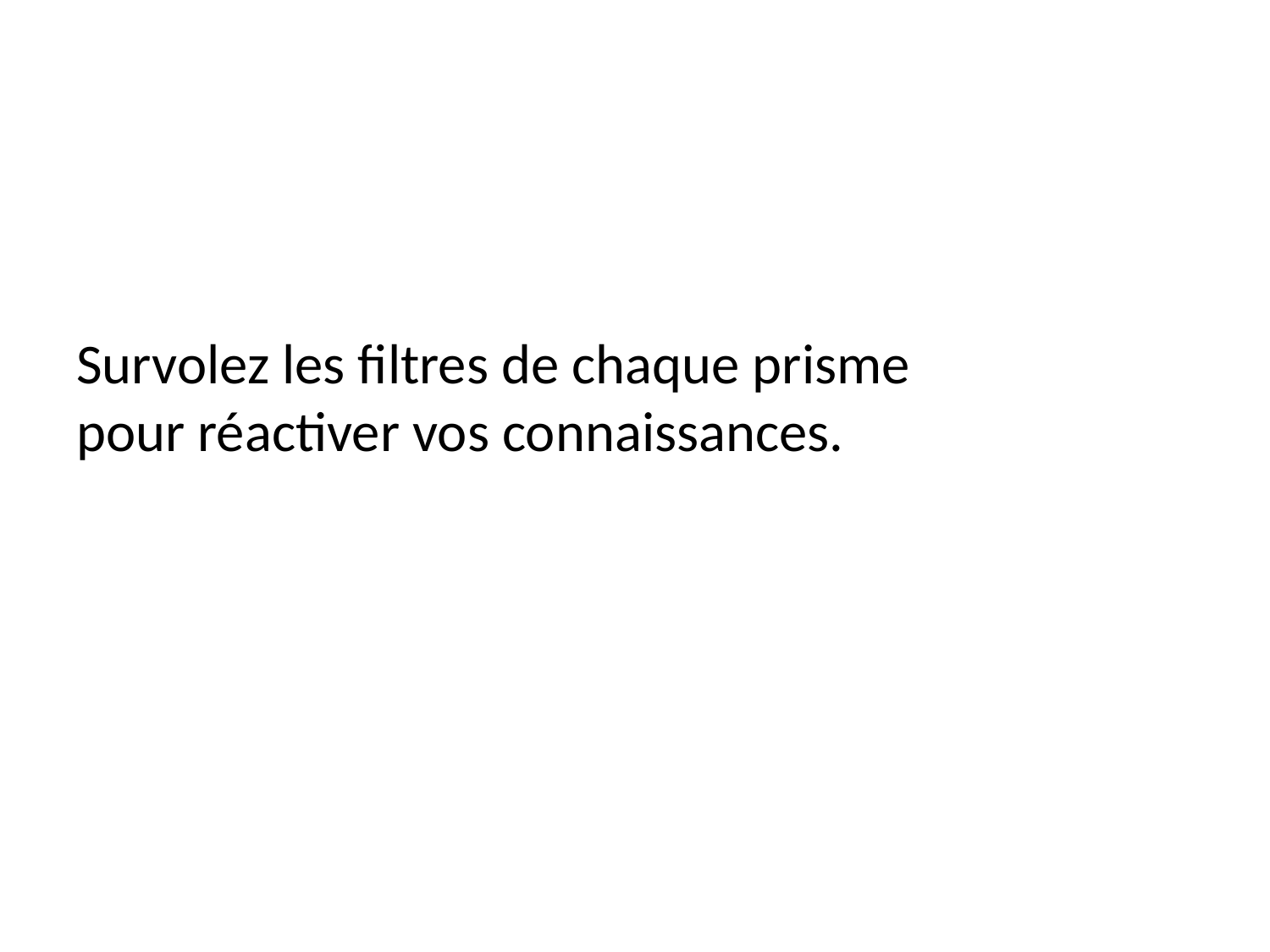

# Survolez les filtres de chaque prisme pour réactiver vos connaissances.